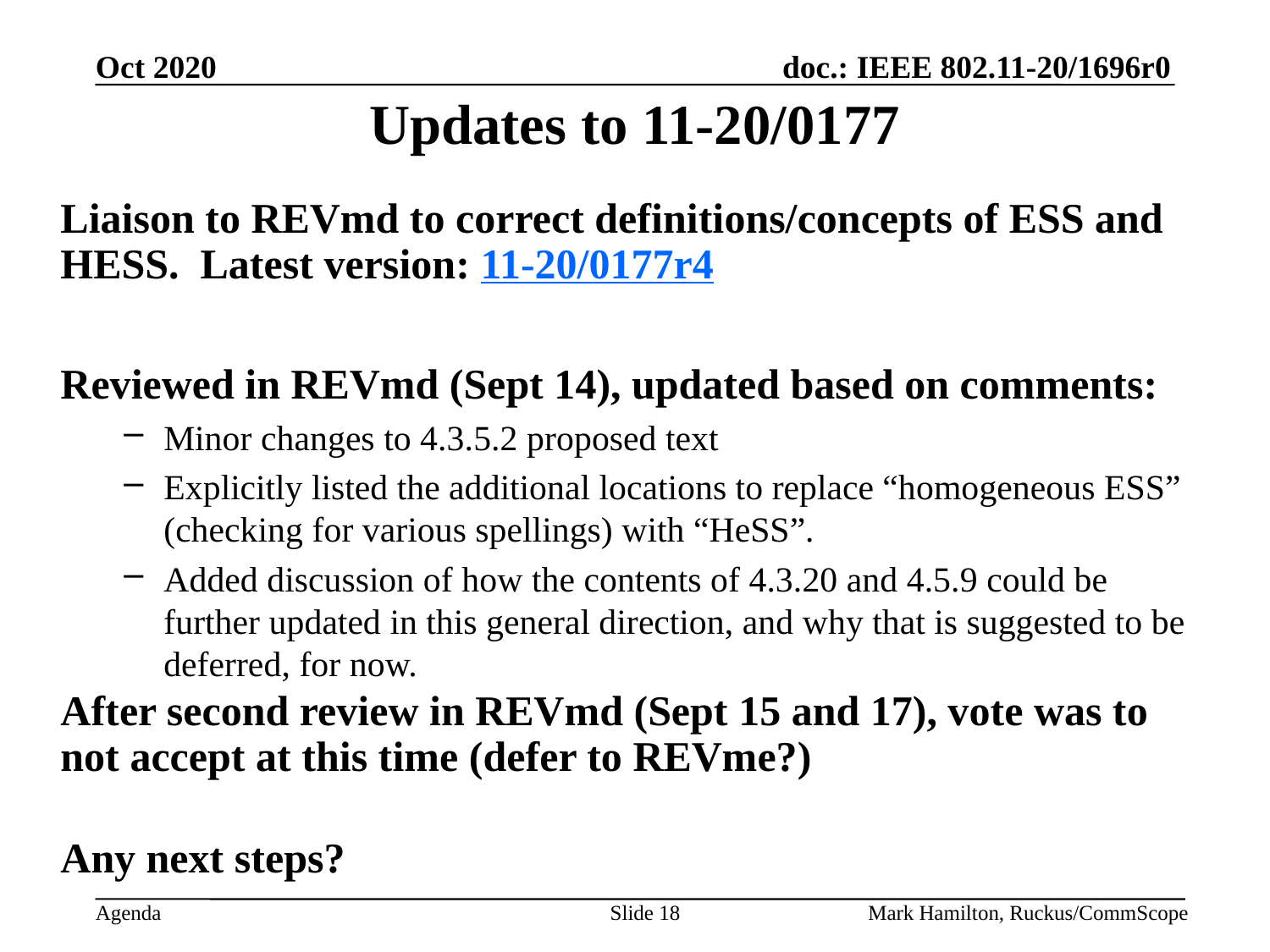

# Updates to 11-20/0177
Liaison to REVmd to correct definitions/concepts of ESS and HESS.  Latest version: 11-20/0177r4

Reviewed in REVmd (Sept 14), updated based on comments:
Minor changes to 4.3.5.2 proposed text
Explicitly listed the additional locations to replace “homogeneous ESS” (checking for various spellings) with “HeSS”.
Added discussion of how the contents of 4.3.20 and 4.5.9 could be further updated in this general direction, and why that is suggested to be deferred, for now.
After second review in REVmd (Sept 15 and 17), vote was to not accept at this time (defer to REVme?)

Any next steps?